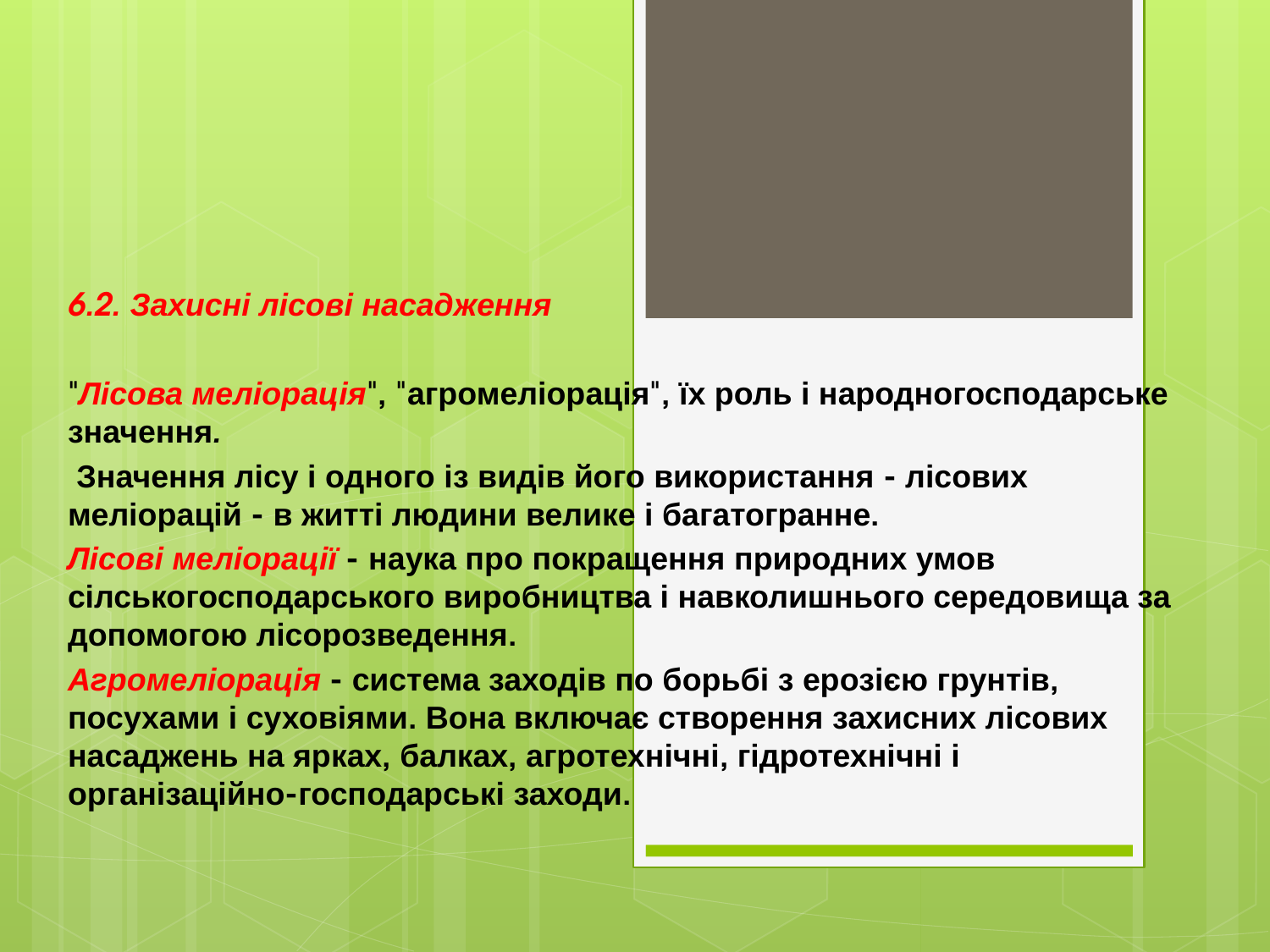

6.2. Захисні лісові насадження

"Лісова меліорація", "агромеліорація", їх роль і народногосподарське значення.
 Значення лісу і одного із видів його використання - лісових меліорацій - в житті людини велике і багатогранне.
Лісові меліорації - наука про покращення природних умов сілськогосподарського виробництва і навколишнього середовища за допомогою лісорозведення.
Агромеліорація - система заходів по борьбі з ерозією грунтів, посухами і суховіями. Вона включає створення захисних лісових насаджень на ярках, балках, агротехнічні, гідротехнічні і організаційно-господарські заходи.